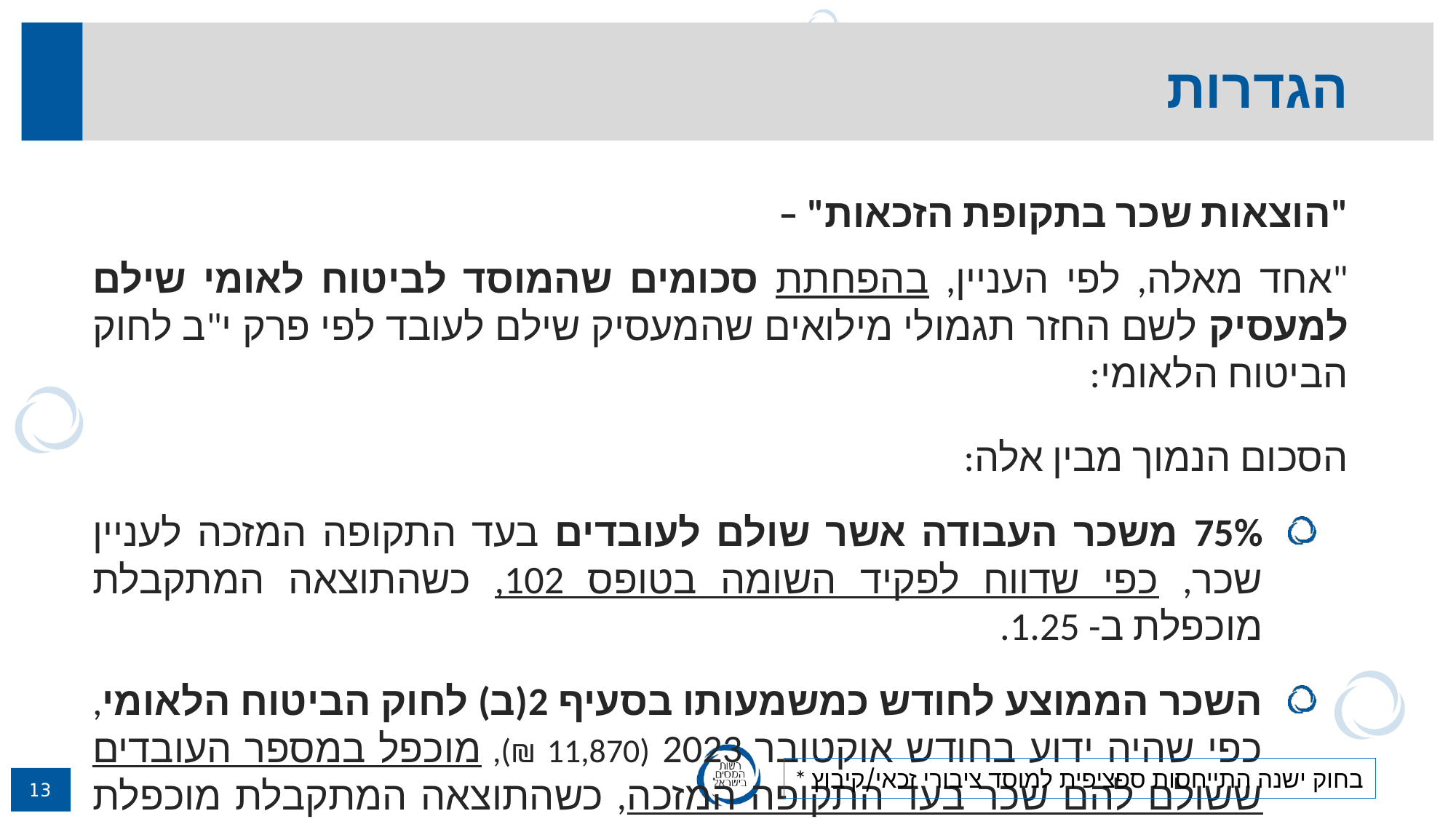

הגדרות

"הוצאות שכר בתקופת הזכאות" –
"אחד מאלה, לפי העניין, בהפחתת סכומים שהמוסד לביטוח לאומי שילם למעסיק לשם החזר תגמולי מילואים שהמעסיק שילם לעובד לפי פרק י"ב לחוק הביטוח הלאומי:
הסכום הנמוך מבין אלה:
75% משכר העבודה אשר שולם לעובדים בעד התקופה המזכה לעניין שכר, כפי שדווח לפקיד השומה בטופס 102, כשהתוצאה המתקבלת מוכפלת ב- 1.25.
השכר הממוצע לחודש כמשמעותו בסעיף 2(ב) לחוק הביטוח הלאומי, כפי שהיה ידוע בחודש אוקטובר 2023 (11,870 ₪), מוכפל במספר העובדים ששולם להם שכר בעד התקופה המזכה, כשהתוצאה המתקבלת מוכפלת ב- 1.25.
* בחוק ישנה התייחסות ספציפית למוסד ציבורי זכאי/קיבוץ
13